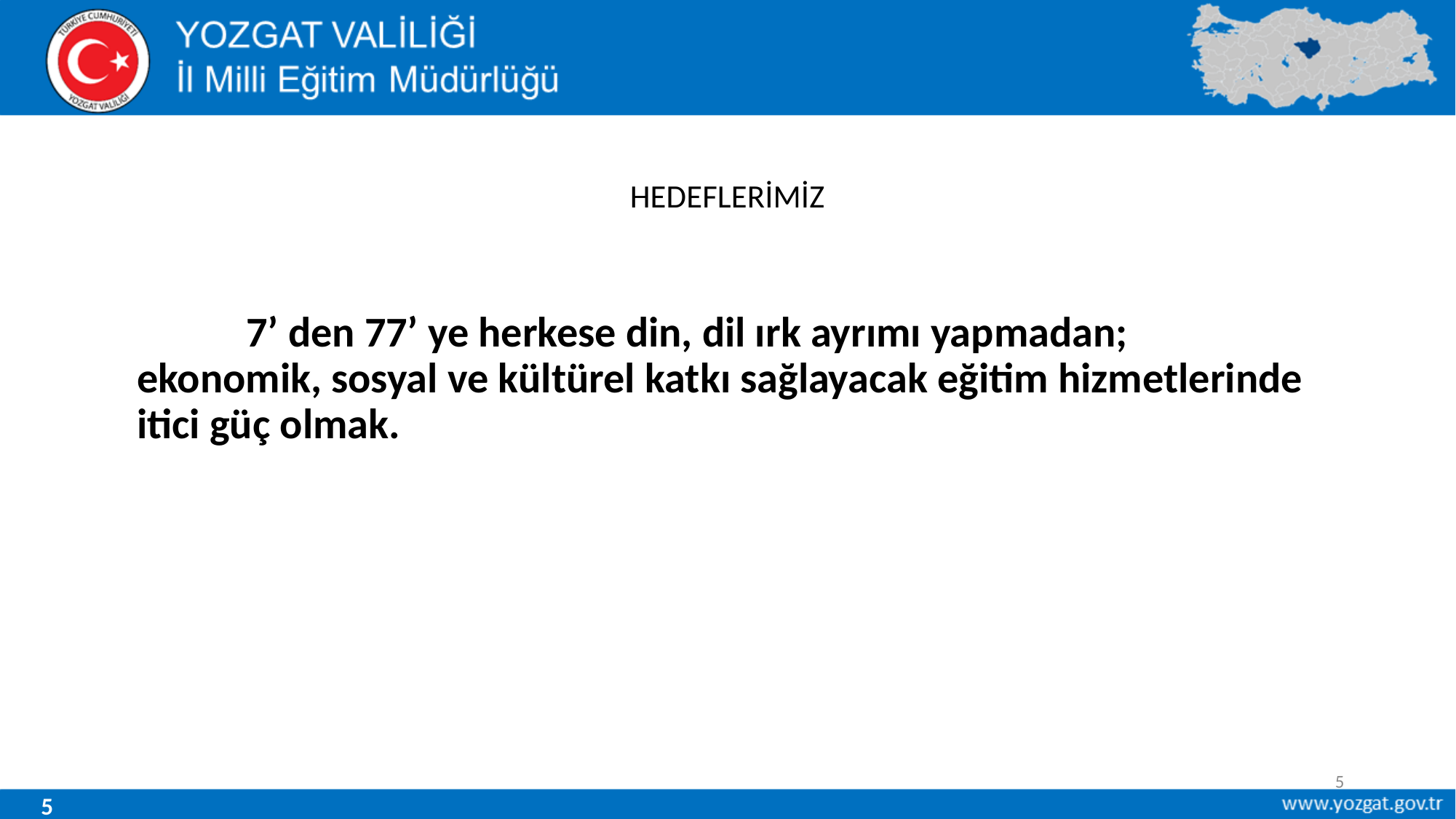

# HEDEFLERİMİZ
	7’ den 77’ ye herkese din, dil ırk ayrımı yapmadan; ekonomik, sosyal ve kültürel katkı sağlayacak eğitim hizmetlerinde itici güç olmak.
5